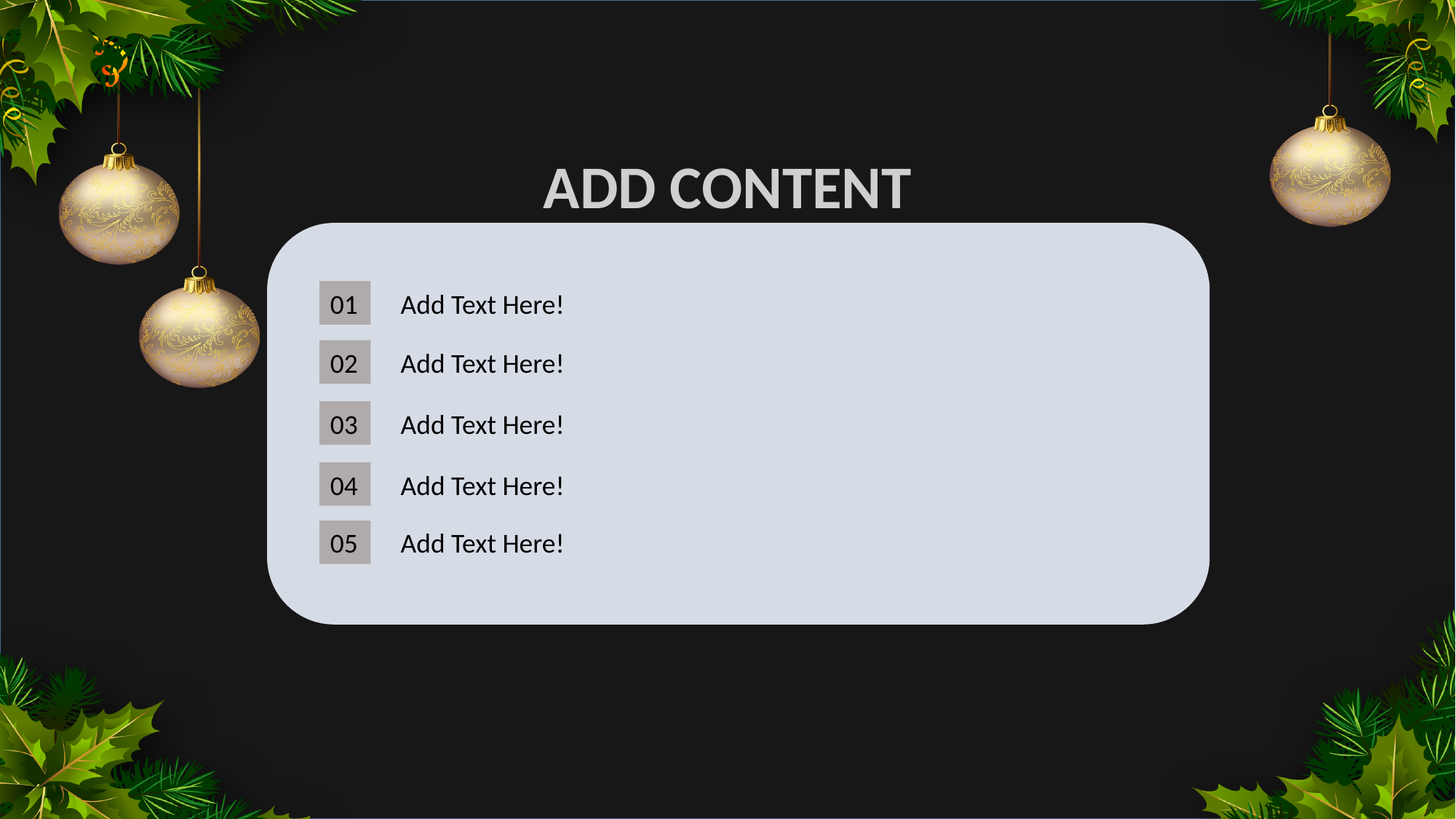

ADD CONTENT

01
Add Text Here!
02
Add Text Here!
03
Add Text Here!
04
Add Text Here!
05
Add Text Here!